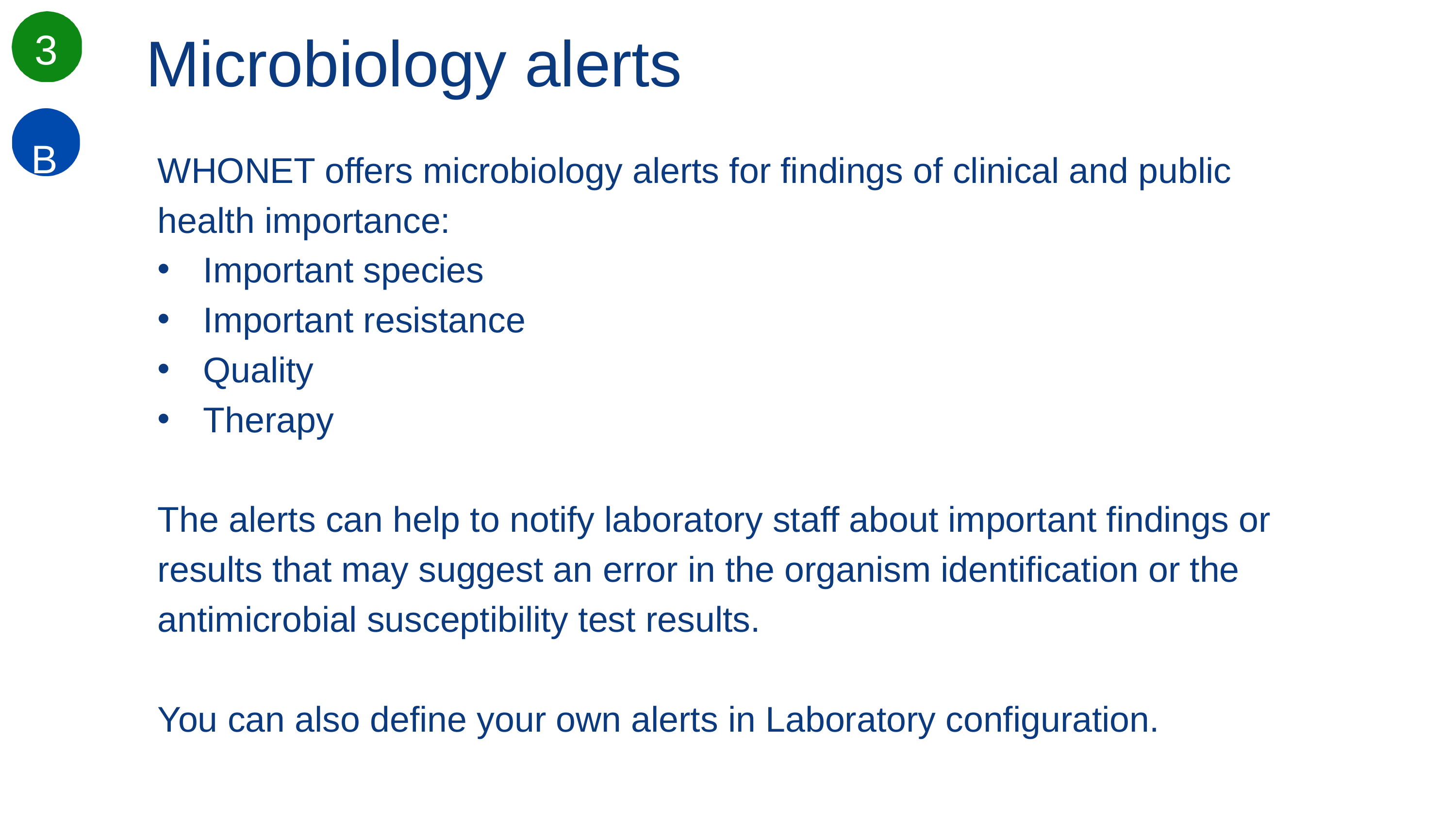

Microbiology alerts

3
B

WHONET offers microbiology alerts for findings of clinical and public health importance:
Important species
Important resistance
Quality
Therapy

The alerts can help to notify laboratory staff about important findings or results that may suggest an error in the organism identification or the antimicrobial susceptibility test results.

You can also define your own alerts in Laboratory configuration.